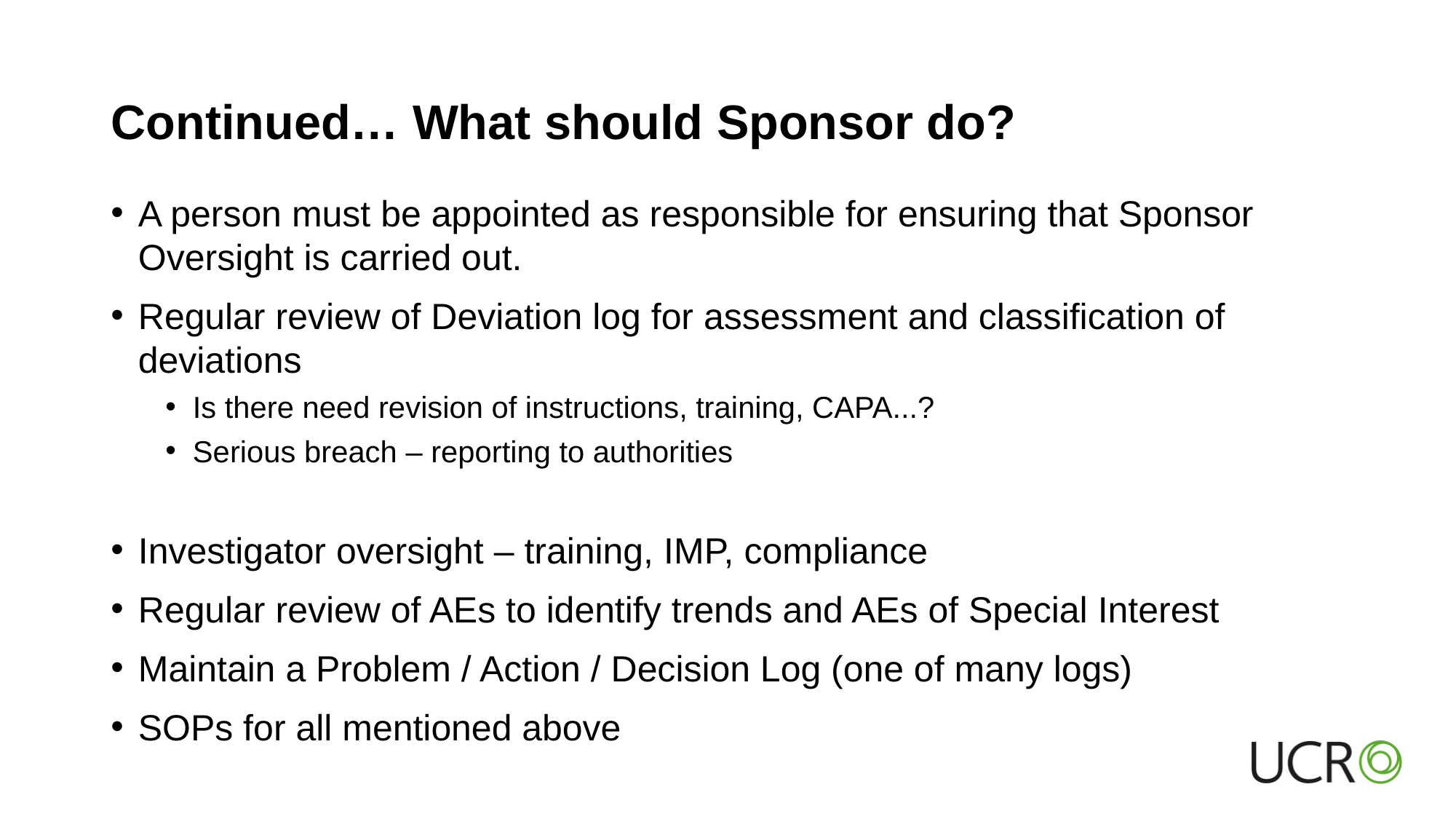

# Continued… What should Sponsor do?
A person must be appointed as responsible for ensuring that Sponsor Oversight is carried out.
Regular review of Deviation log for assessment and classification of deviations
Is there need revision of instructions, training, CAPA...?
Serious breach – reporting to authorities

Investigator oversight – training, IMP, compliance
Regular review of AEs to identify trends and AEs of Special Interest
Maintain a Problem / Action / Decision Log (one of many logs)
SOPs for all mentioned above